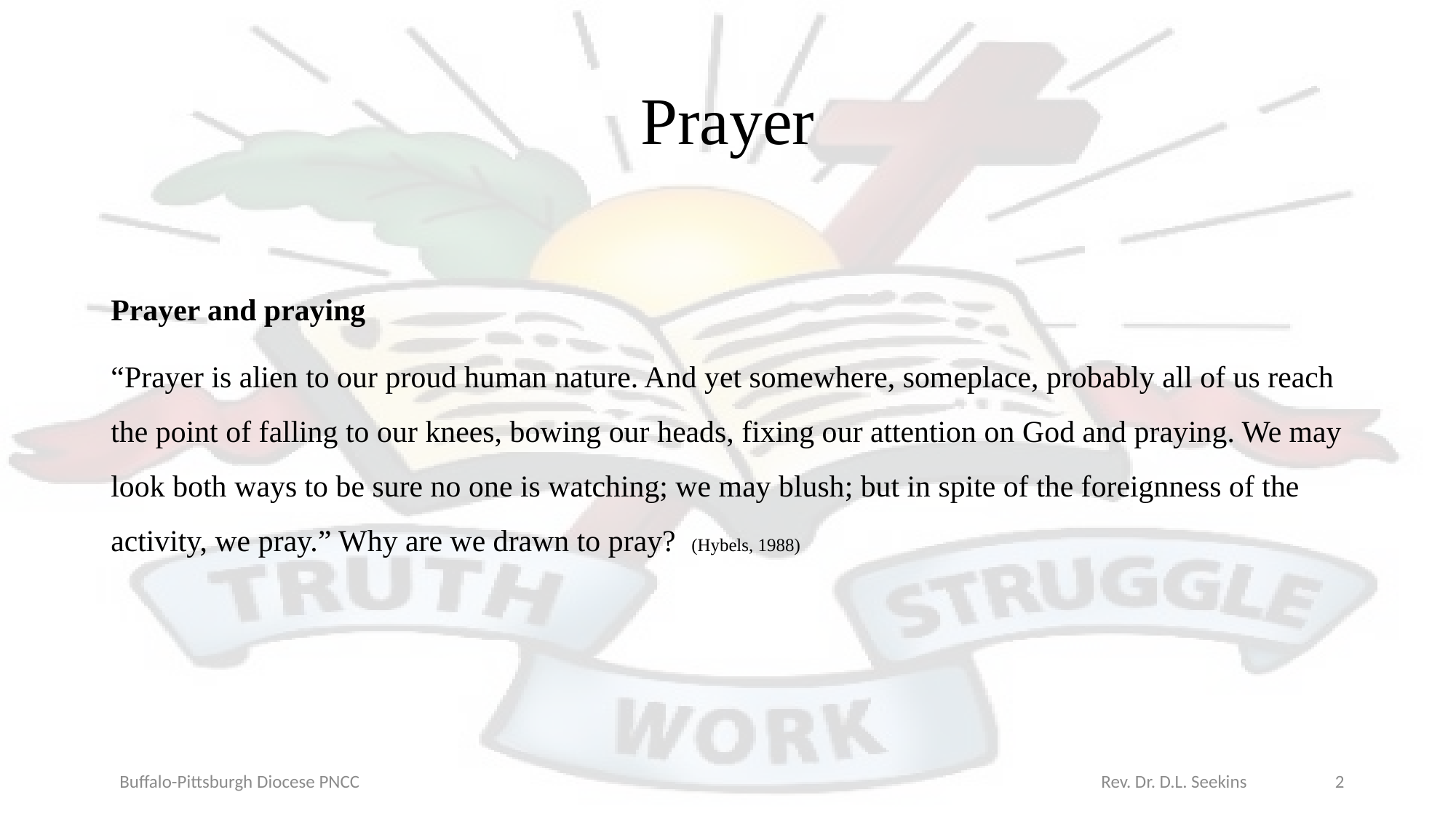

# Prayer

Prayer and praying
“Prayer is alien to our proud human nature. And yet somewhere, someplace, probably all of us reach the point of falling to our knees, bowing our heads, fixing our attention on God and praying. We may look both ways to be sure no one is watching; we may blush; but in spite of the foreignness of the activity, we pray.” Why are we drawn to pray?  (Hybels, 1988)
Buffalo-Pittsburgh Diocese PNCC                                                                                                                                                                                  Rev. Dr. D.L. Seekins
2